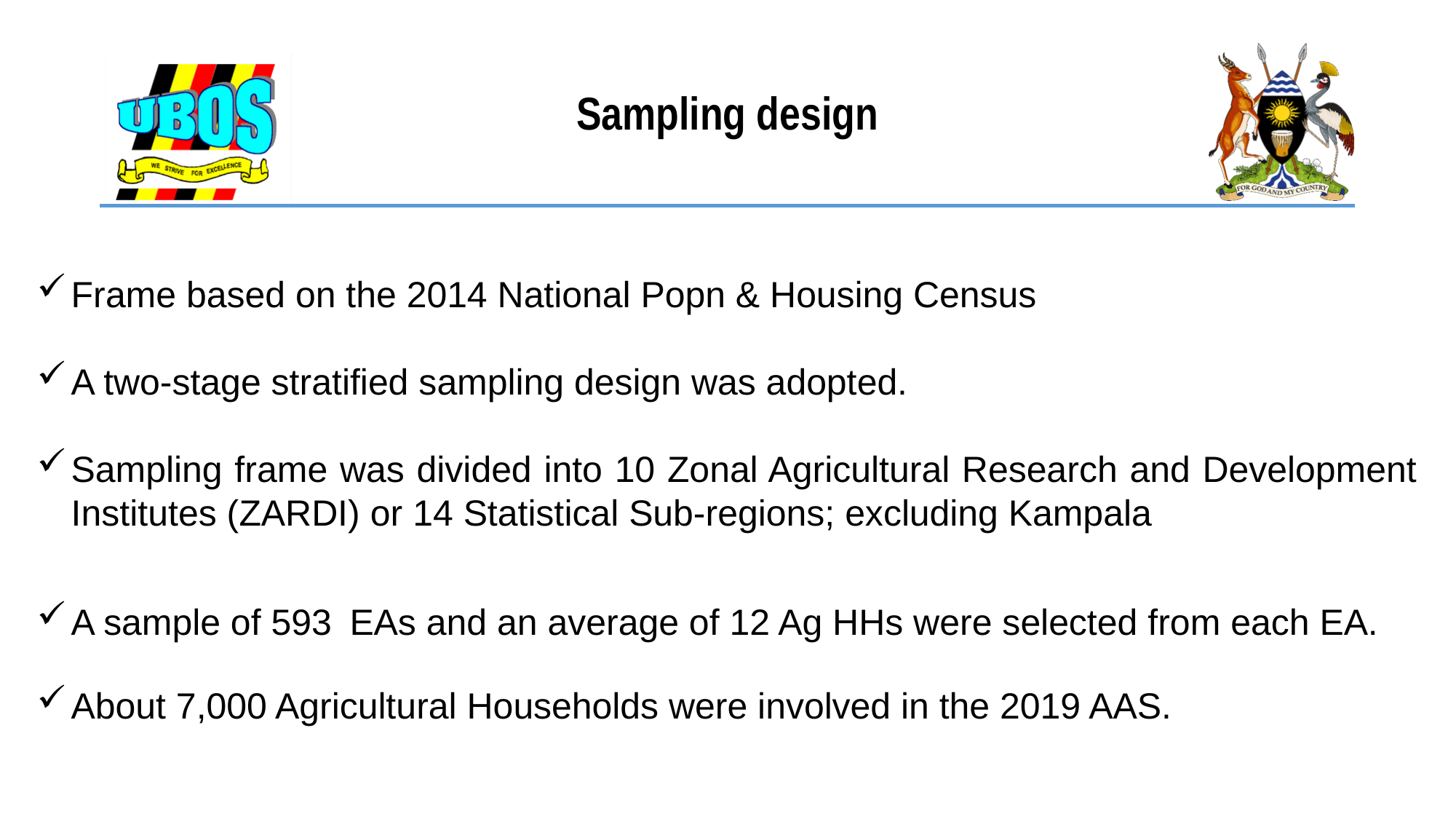

# Sampling design

Frame based on the 2014 National Popn & Housing Census

A two-stage stratified sampling design was adopted.

Sampling frame was divided into 10 Zonal Agricultural Research and Development Institutes (ZARDI) or 14 Statistical Sub-regions; excluding Kampala

A sample of 593  EAs and an average of 12 Ag HHs were selected from each EA.
About 7,000 Agricultural Households were involved in the 2019 AAS.